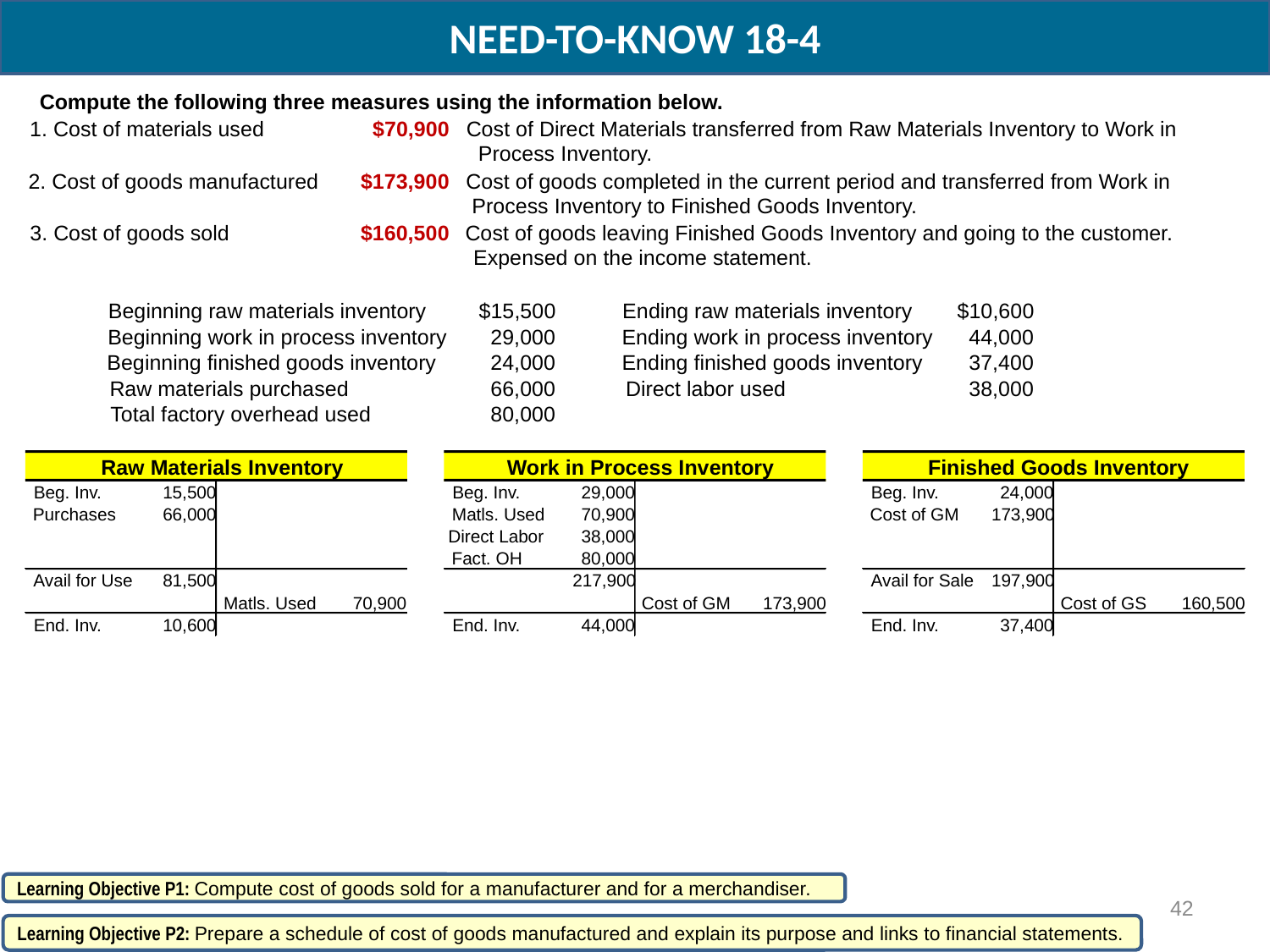

NEED-TO-KNOW 18-4
Compute the following three measures using the information below.
1. Cost of materials used
$70,900
Cost of Direct Materials transferred from Raw Materials Inventory to Work in
Process Inventory.
2. Cost of goods manufactured
$173,900
Cost of goods completed in the current period and transferred from Work in
Process Inventory to Finished Goods Inventory.
3. Cost of goods sold
$160,500
Cost of goods leaving Finished Goods Inventory and going to the customer.
Expensed on the income statement.
Beginning raw materials inventory
$15,500
Ending raw materials inventory
$10,600
Beginning work in process inventory
29,000
Ending work in process inventory
44,000
Beginning finished goods inventory
24,000
Ending finished goods inventory
37,400
Raw materials purchased
66,000
Direct labor used
38,000
Total factory overhead used
80,000

Raw Materials Inventory
Work in Process Inventory
Finished Goods Inventory

Beg. Inv.
15,500

Beg. Inv.
29,000

Beg. Inv.
24,000

Purchases
66,000
Matls. Used
70,900
Cost of GM
173,900
Direct Labor
38,000
Fact. OH
80,000

Avail for Use
81,500
217,900
Avail for Sale
197,900
Matls. Used
70,900
Cost of GM
173,900
Cost of GS
160,500

End. Inv.
10,600
End. Inv.
44,000
End. Inv.
37,400
Learning Objective P1: Compute cost of goods sold for a manufacturer and for a merchandiser.
42
Learning Objective P2: Prepare a schedule of cost of goods manufactured and explain its purpose and links to financial statements.